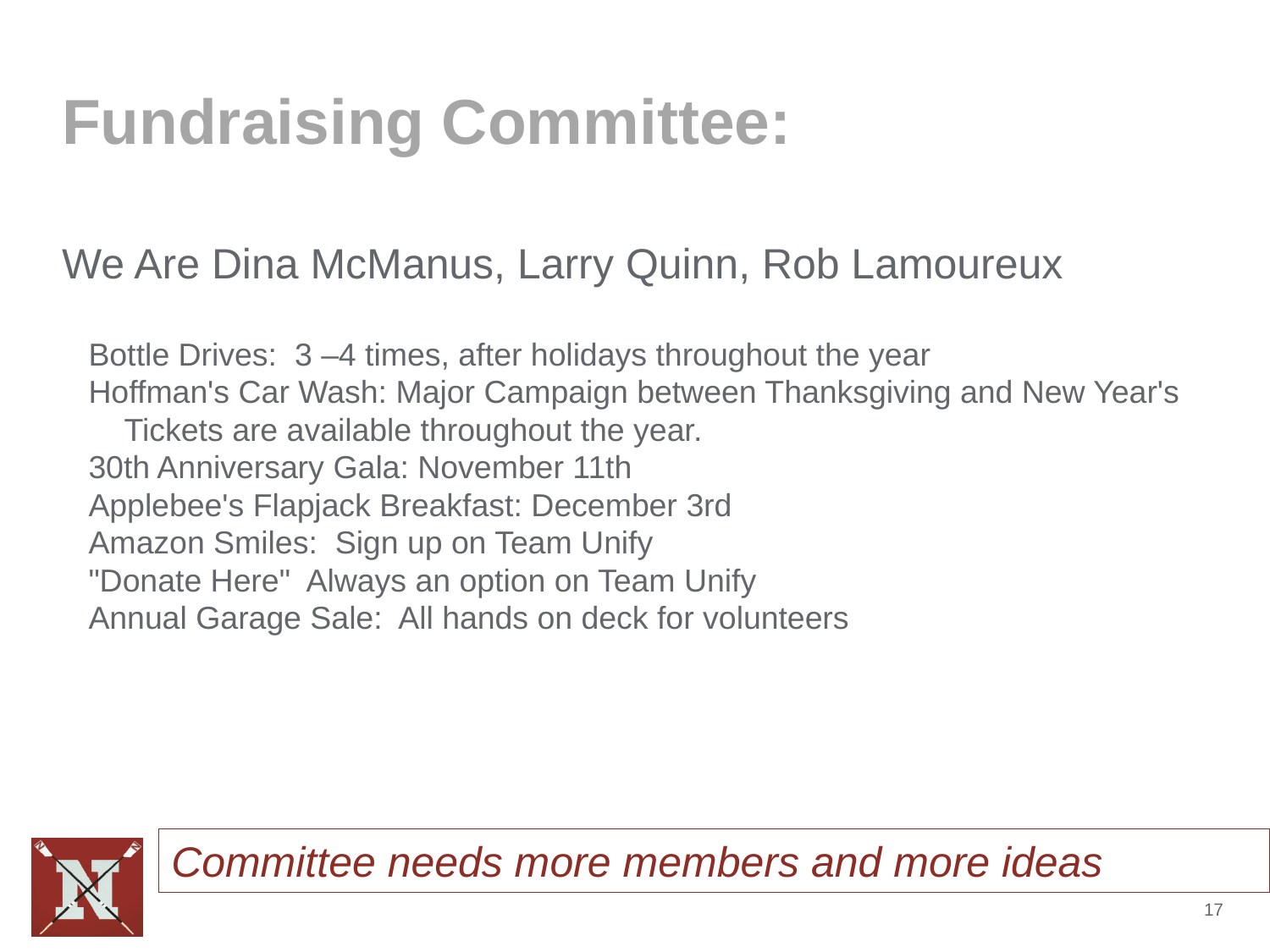

Fundraising Committee:

We Are Dina McManus, Larry Quinn, Rob Lamoureux

Bottle Drives:  3 –4 times, after holidays throughout the year
Hoffman's Car Wash: Major Campaign between Thanksgiving and New Year's
    Tickets are available throughout the year.
30th Anniversary Gala: November 11th
Applebee's Flapjack Breakfast: December 3rd
Amazon Smiles:  Sign up on Team Unify
"Donate Here"  Always an option on Team Unify
Annual Garage Sale:  All hands on deck for volunteers

Dina slide
Committee needs more members and more ideas
17